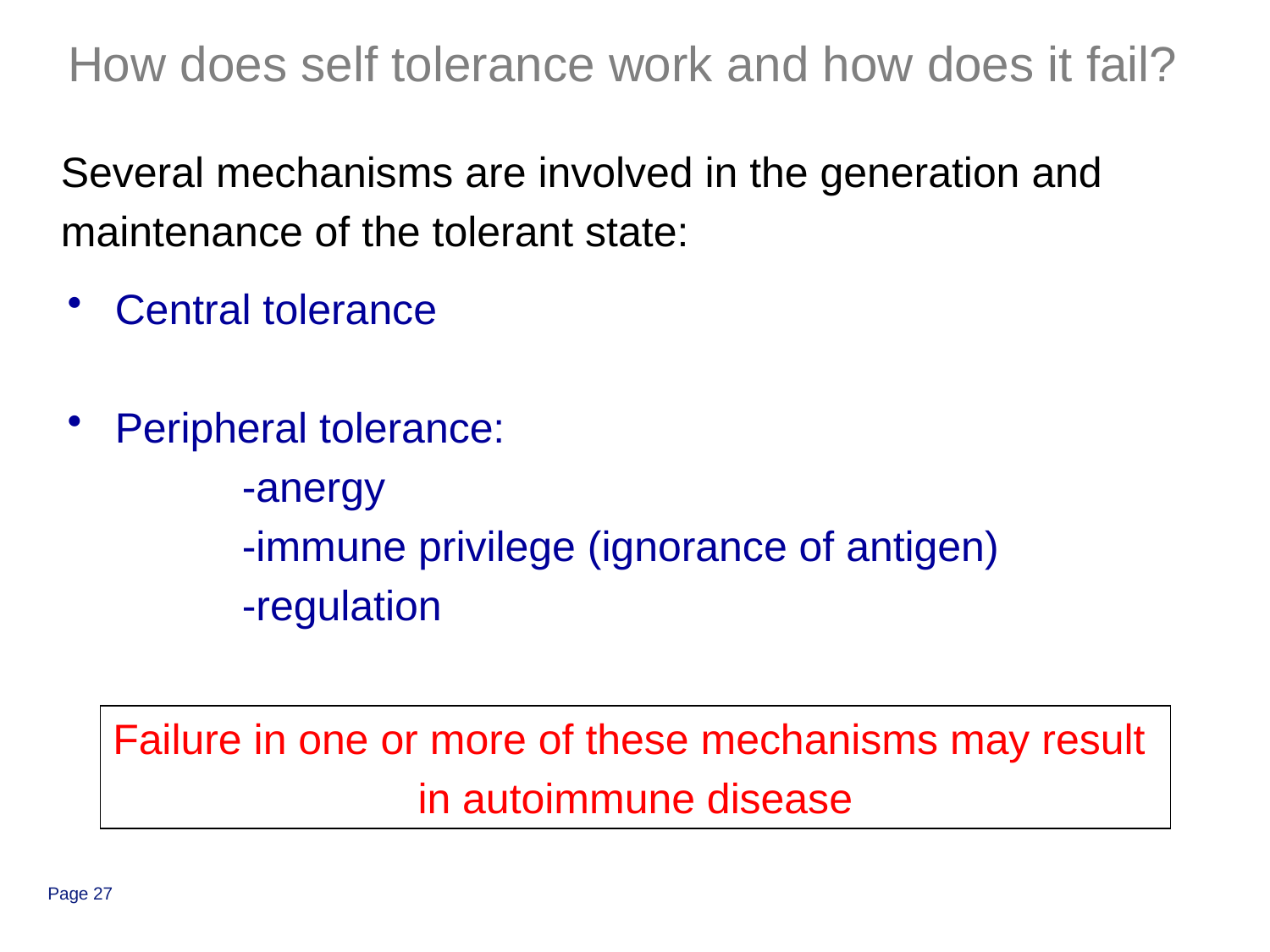

How does self tolerance work and how does it fail?
Several mechanisms are involved in the generation and
maintenance of the tolerant state:
Central tolerance

Peripheral tolerance:
		-anergy
		-immune privilege (ignorance of antigen)
		-regulation
Failure in one or more of these mechanisms may result
in autoimmune disease
Page 27